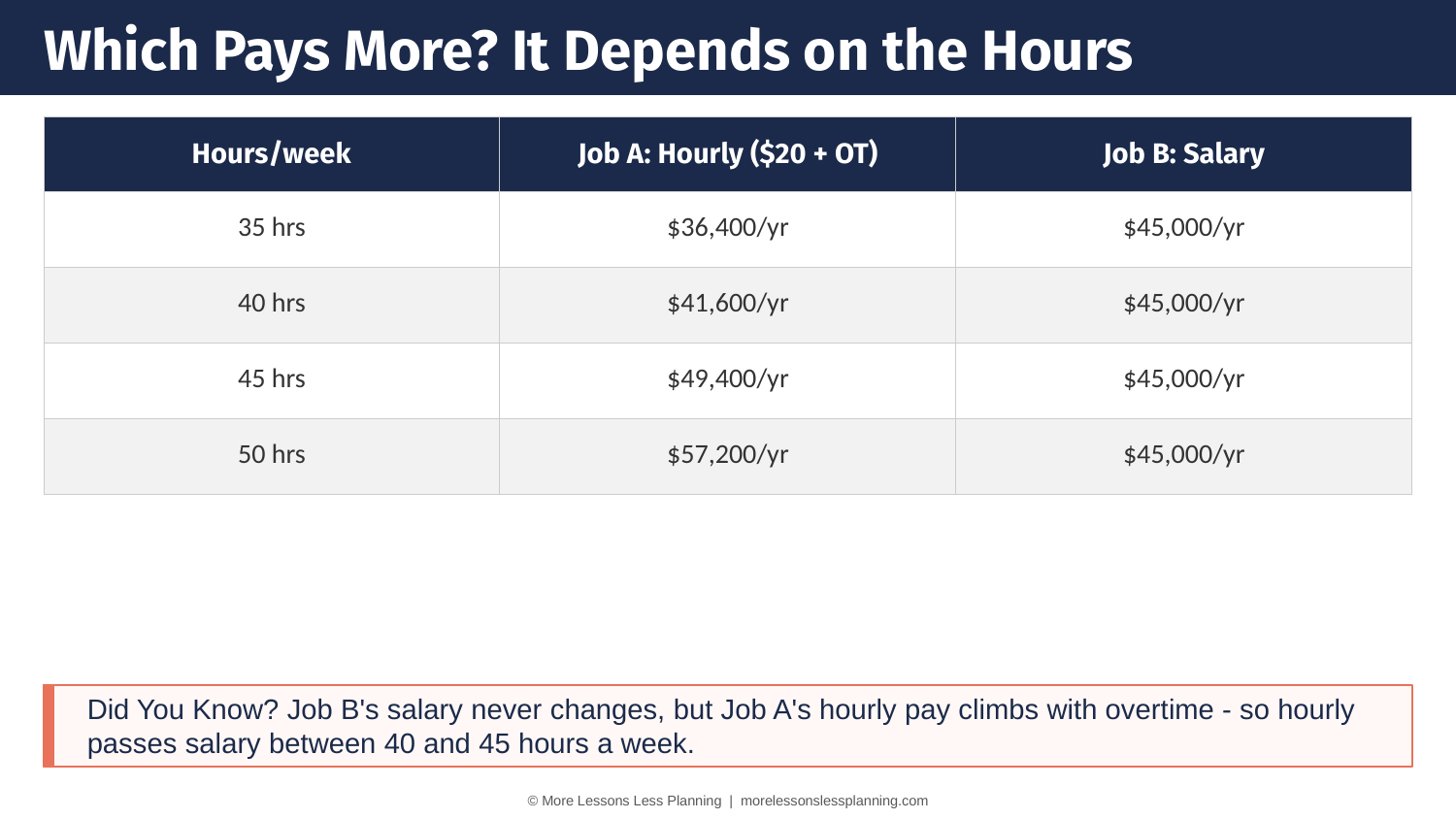

Which Pays More? It Depends on the Hours
| Hours/week | Job A: Hourly ($20 + OT) | Job B: Salary |
| --- | --- | --- |
| 35 hrs | $36,400/yr | $45,000/yr |
| 40 hrs | $41,600/yr | $45,000/yr |
| 45 hrs | $49,400/yr | $45,000/yr |
| 50 hrs | $57,200/yr | $45,000/yr |

Did You Know? Job B's salary never changes, but Job A's hourly pay climbs with overtime - so hourly passes salary between 40 and 45 hours a week.
© More Lessons Less Planning  |  morelessonslessplanning.com